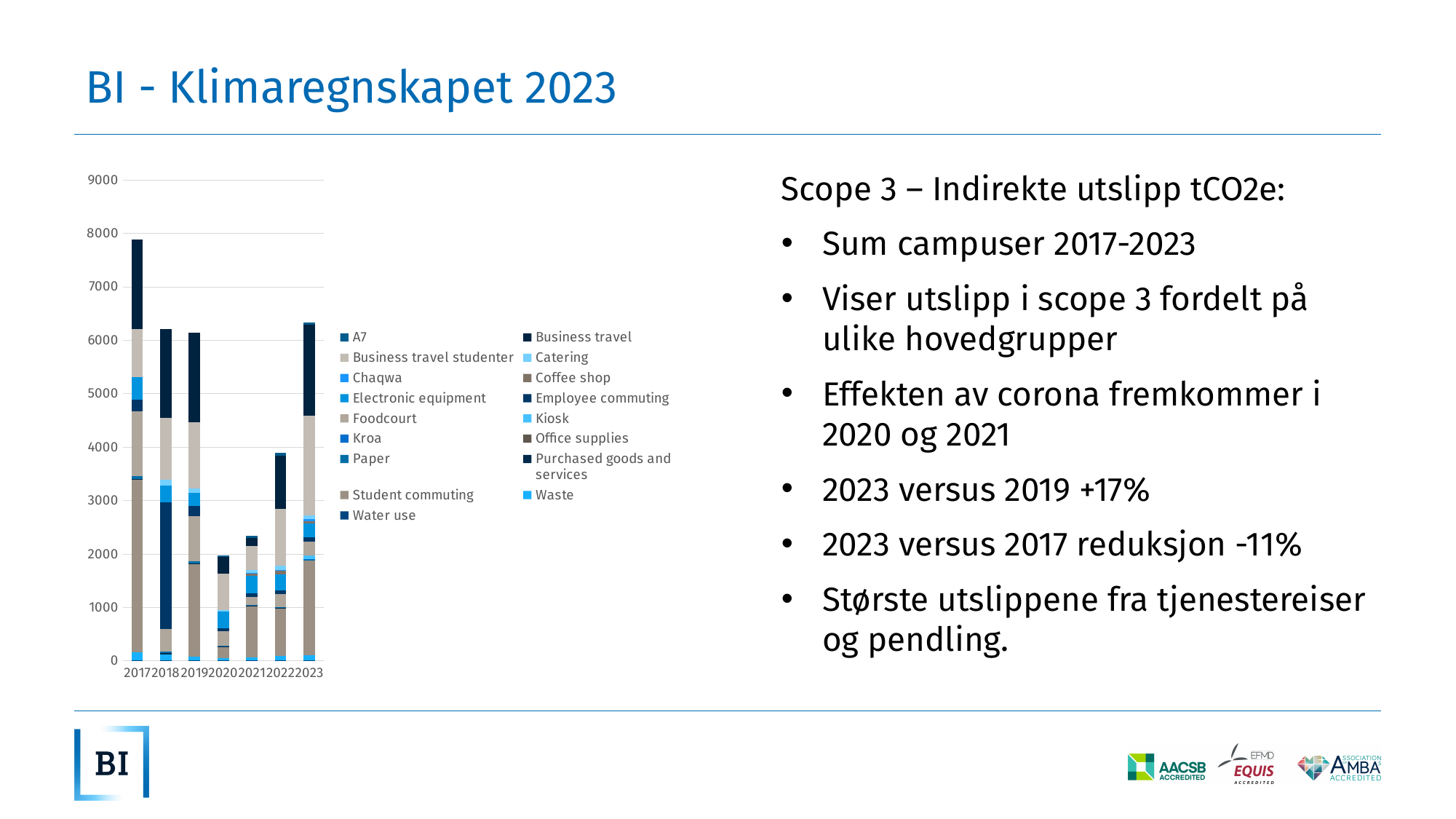

# BI - Klimaregnskapet 2023

### Chart

| Category | Water use | Waste | Student commuting | Purchased goods and services | Paper | Office supplies | Kroa | Kiosk | Foodcourt | Employee commuting | Electronic equipment | Coffee shop | Chaqwa | Catering | Business travel studenter | Business travel | A7 |
|---|---|---|---|---|---|---|---|---|---|---|---|---|---|---|---|---|---|
| 2017 | 7.4 | 150.99999999999997 | 3227.5 | 19.5 | 49.3 | 0.0 | 0.0 | 0.0 | 1219.4 | 216.5 | 415.3 | 0.0 | 0.0 | 0.0 | 899.2635998348001 | 1675.2999999999997 | 0.0 |
| 2018 | 9.6 | 113.69999999999997 | 0.0 | 20.5 | 32.7 | 0.0 | 0.0 | 0.0 | 424.4 | 2356.9 | 317.4 | 0.0 | 0.0 | 116.89999999999999 | 1158.8408228744 | 1658.3000000000002 | 0.0 |
| 2019 | 8.8 | 72.39999999999998 | 1725.8999999999996 | 19.800000000000004 | 31.2 | 0.0 | 0.0 | 0.0 | 849.5 | 191.29999999999998 | 243.0 | 0.0 | 0.0 | 78.6 | 1250.508777076 | 1673.8 | 0.0 |
| 2020 | 4.9 | 42.699999999999996 | 210.7 | 16.5 | 9.3 | 0.0 | 0.0 | 0.0 | 274.6 | 45.8 | 319.29999999999995 | 0.0 | 0.0 | 24.0 | 684.5000000000001 | 311.1 | 27.8 |
| 2021 | 2.4 | 64.80000000000001 | 953.6 | 19.4 | 5.5 | 0.0 | 0.0 | 0.0 | 153.5 | 66.4 | 324.8 | 46.300000000000004 | 6.999999999999998 | 52.300000000000004 | 456.1 | 145.8 | 42.000000000000014 |
| 2022 | 3.6 | 80.0 | 904.2 | 7.8 | 9.3 | 0.0 | 0.0 | 0.0 | 238.89999999999992 | 76.0 | 300.70000000000005 | 57.20000000000001 | 19.099999999999998 | 80.89999999999998 | 1070.3000000000002 | 990.3 | 54.70000000000001 |
| 2023 | 4.7 | 91.89999999999996 | 1776.1999999999998 | 8.4 | 13.5 | 0.0 | 0.8 | 80.50000000000001 | 254.89999999999992 | 85.39999999999999 | 251.8 | 44.9 | 33.7 | 68.6 | 1869.1999999999998 | 1701.4 | 45.8 |
Scope 3 – Indirekte utslipp tCO2e:
Sum campuser 2017-2023
Viser utslipp i scope 3 fordelt på ulike hovedgrupper
Effekten av corona fremkommer i 2020 og 2021
2023 versus 2019 +17%
2023 versus 2017 reduksjon -11%
Største utslippene fra tjenestereiser og pendling.